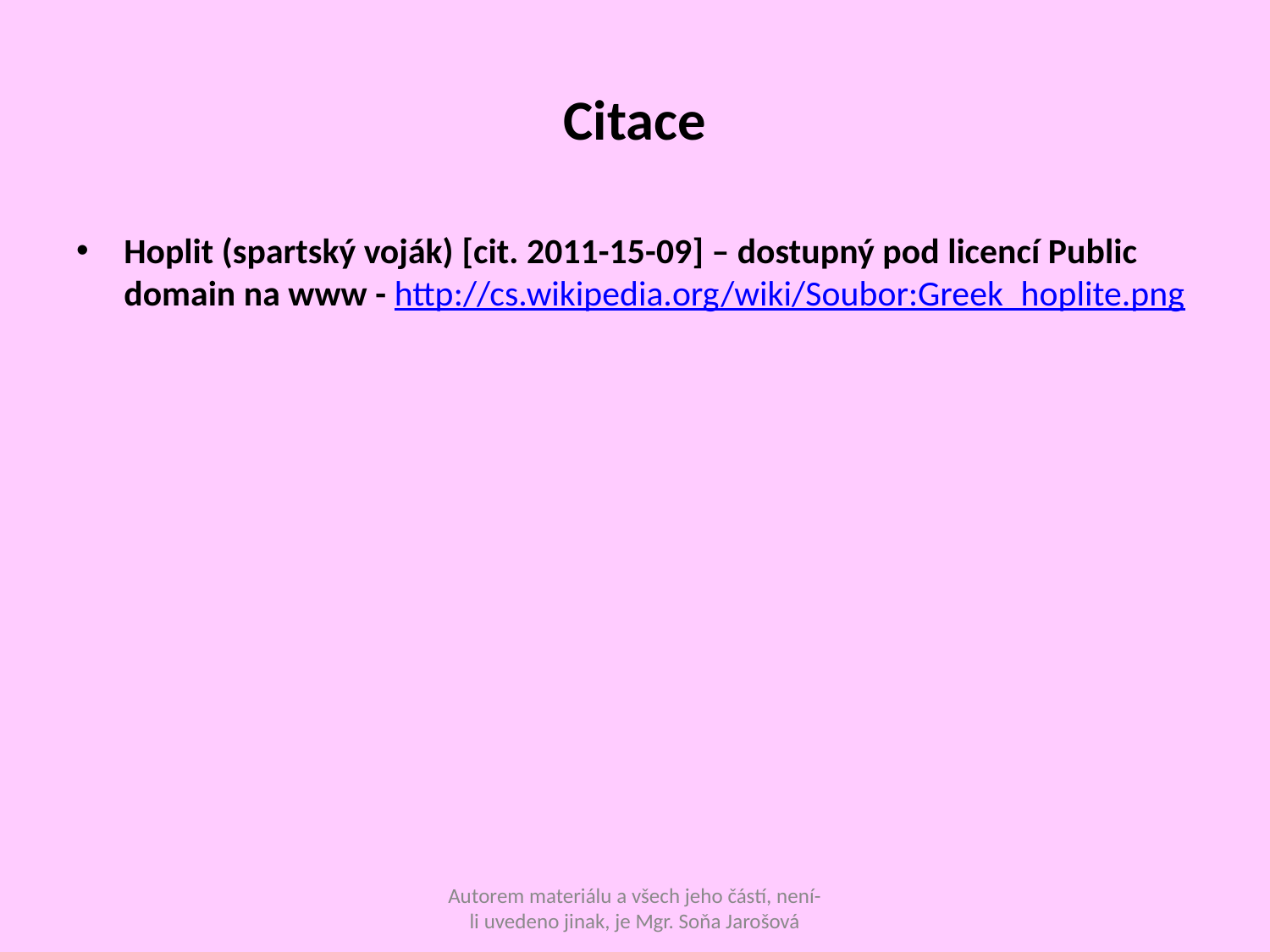

# Citace
Hoplit (spartský voják) [cit. 2011-15-09] – dostupný pod licencí Public domain na www - http://cs.wikipedia.org/wiki/Soubor:Greek_hoplite.png

Autorem materiálu a všech jeho částí, není-li uvedeno jinak, je Mgr. Soňa Jarošová